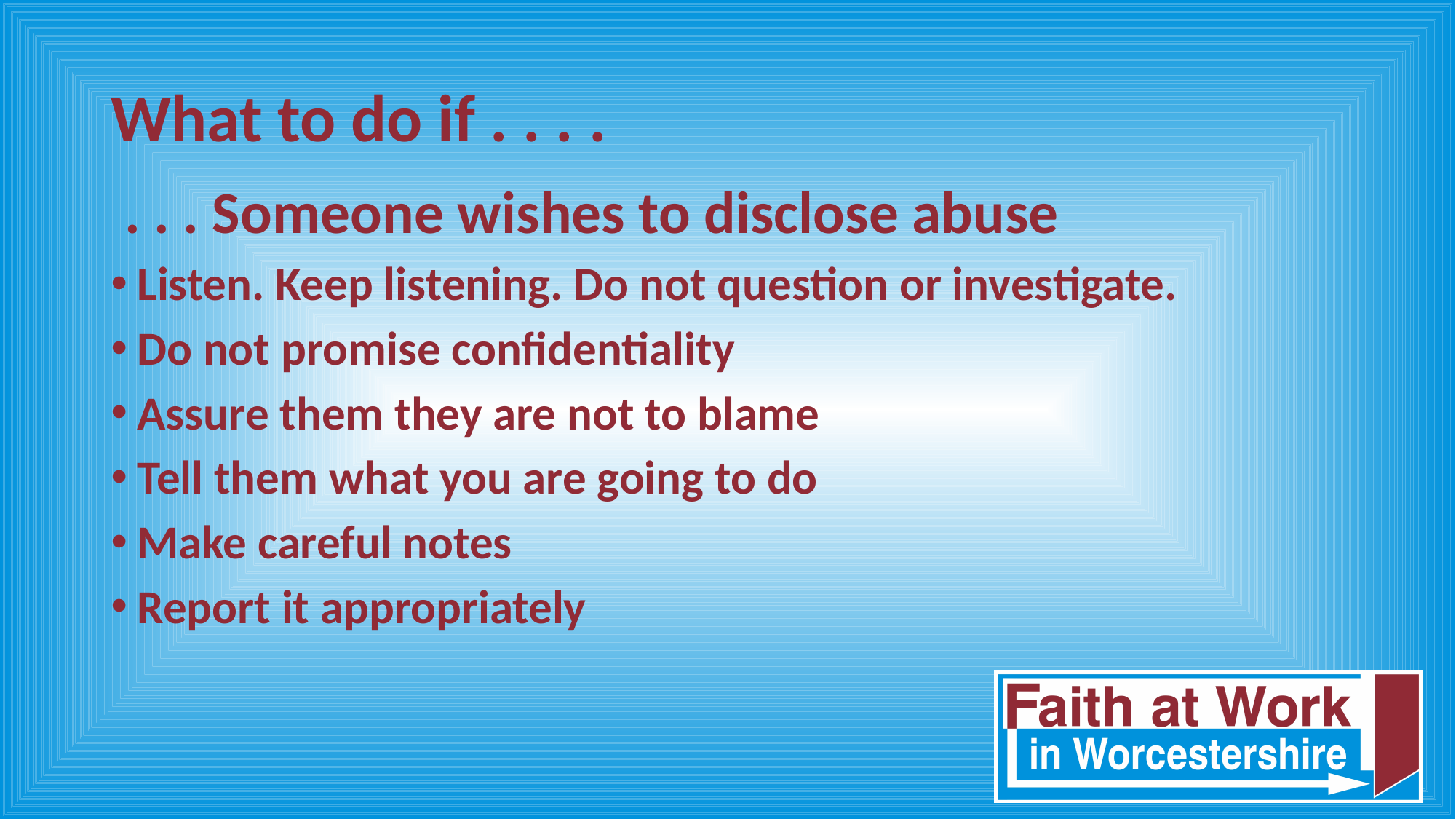

# What to do if . . . .
 . . . Someone wishes to disclose abuse
Listen. Keep listening. Do not question or investigate.
Do not promise confidentiality
Assure them they are not to blame
Tell them what you are going to do
Make careful notes
Report it appropriately